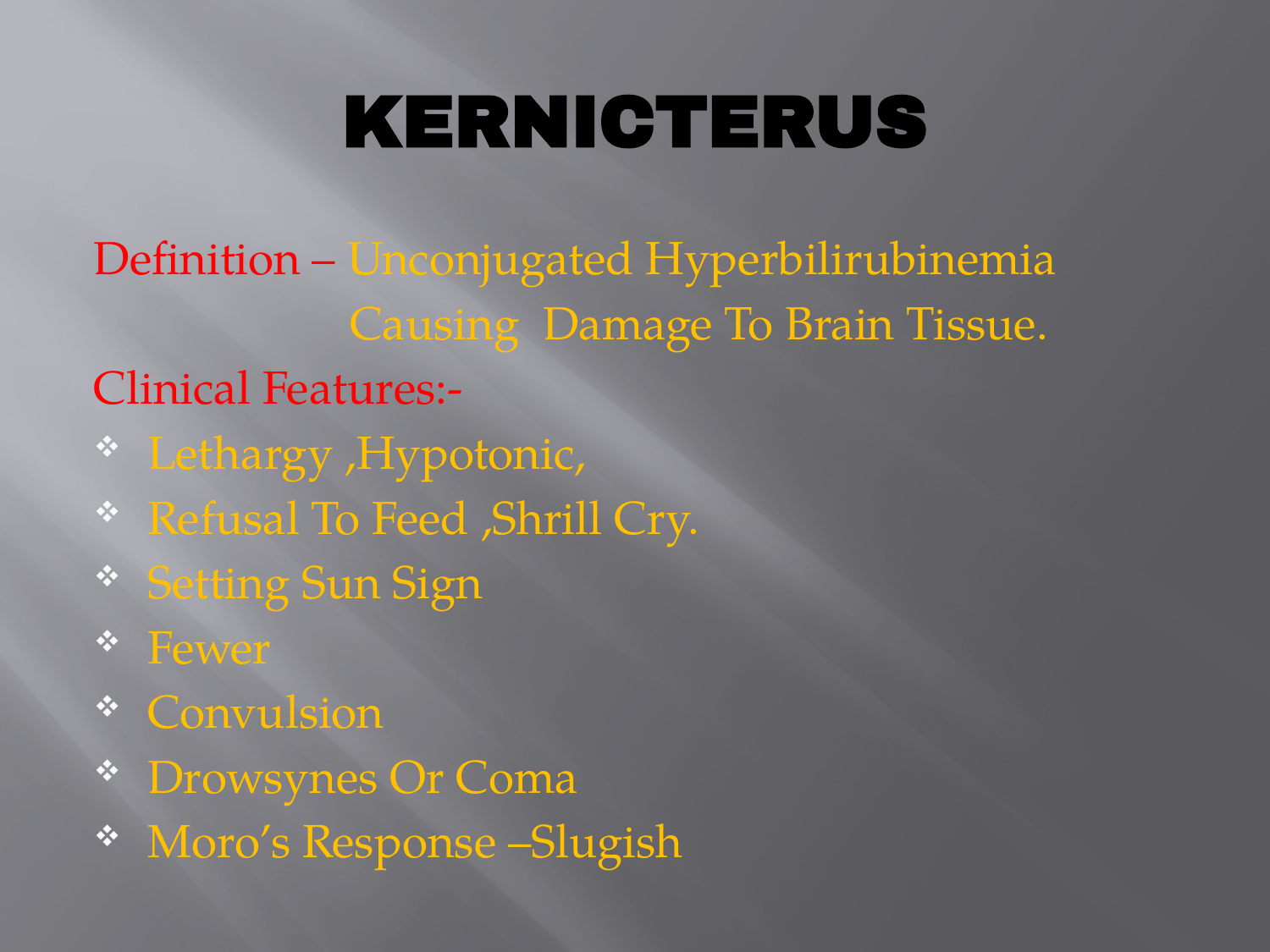

# KERNICTERUS
Definition – Unconjugated Hyperbilirubinemia
                      Causing  Damage To Brain Tissue.
Clinical Features:-
Lethargy ,Hypotonic,
Refusal To Feed ,Shrill Cry.
Setting Sun Sign
Fewer
Convulsion
Drowsynes Or Coma
Moro’s Response –Slugish